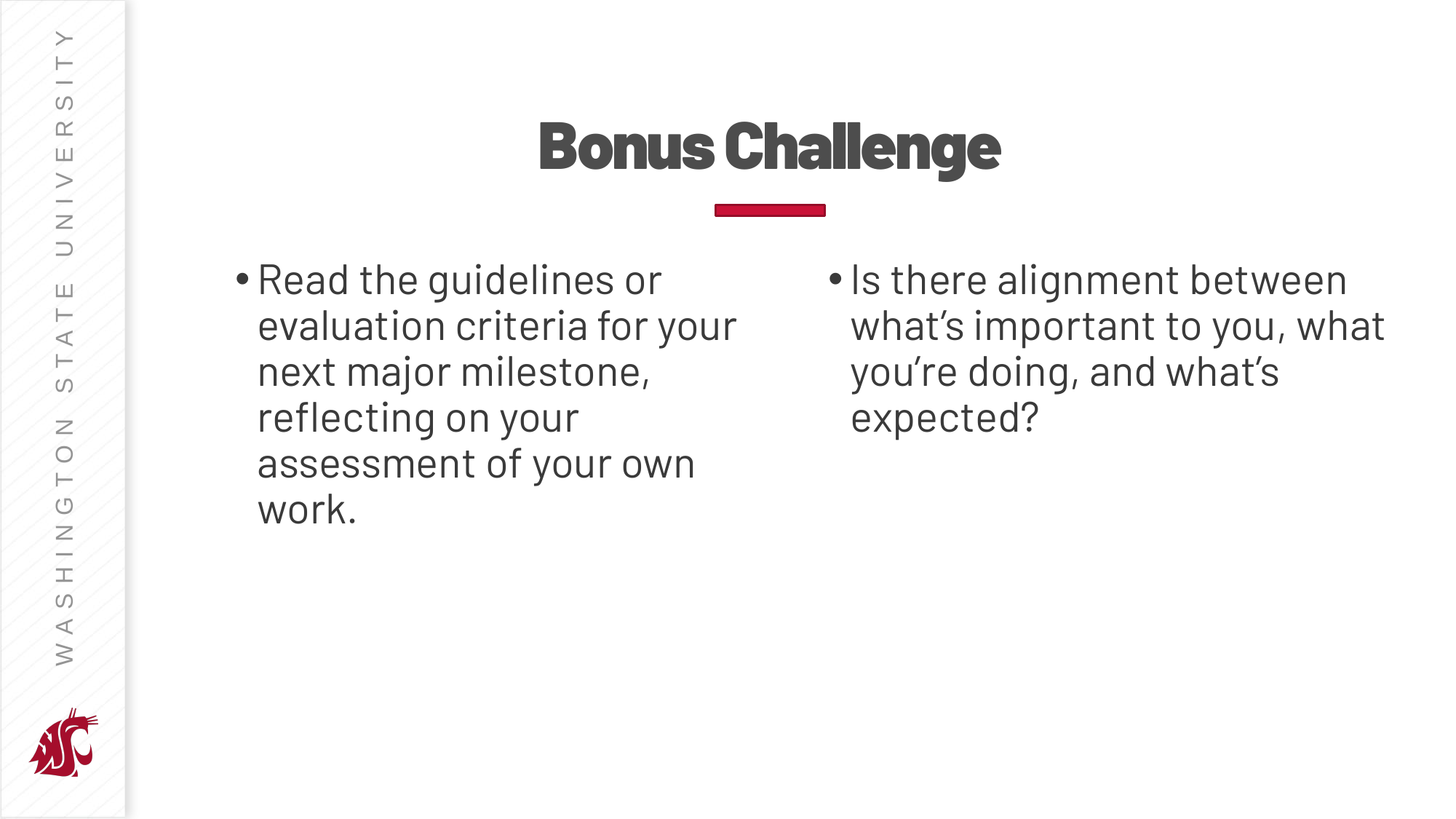

# Bonus Challenge
Read the guidelines or evaluation criteria for your next major milestone, reflecting on your assessment of your own work.

Is there alignment between what’s important to you, what you’re doing, and what’s expected?